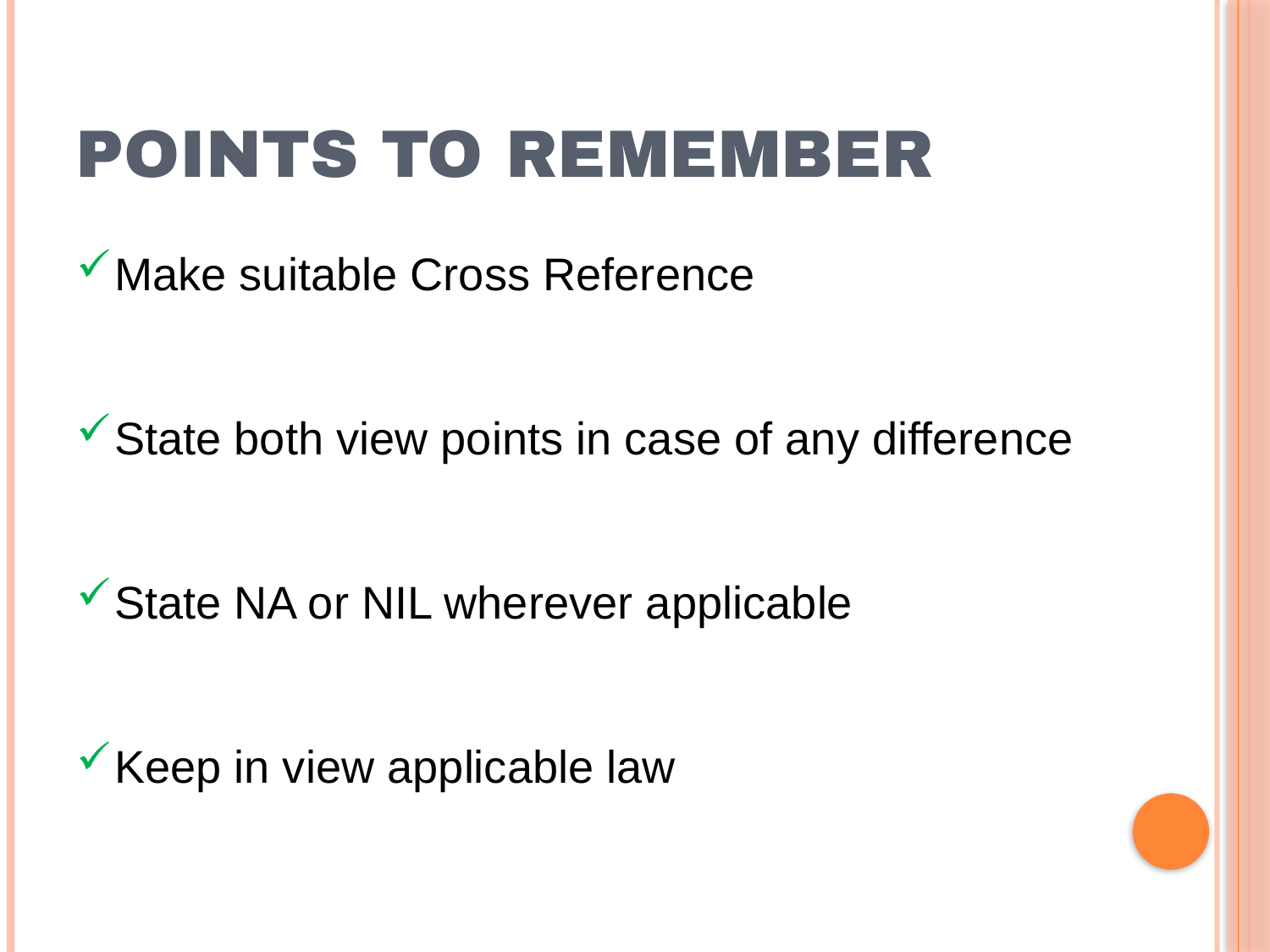

# Points To Remember
Make suitable Cross Reference

State both view points in case of any difference

State NA or NIL wherever applicable

Keep in view applicable law